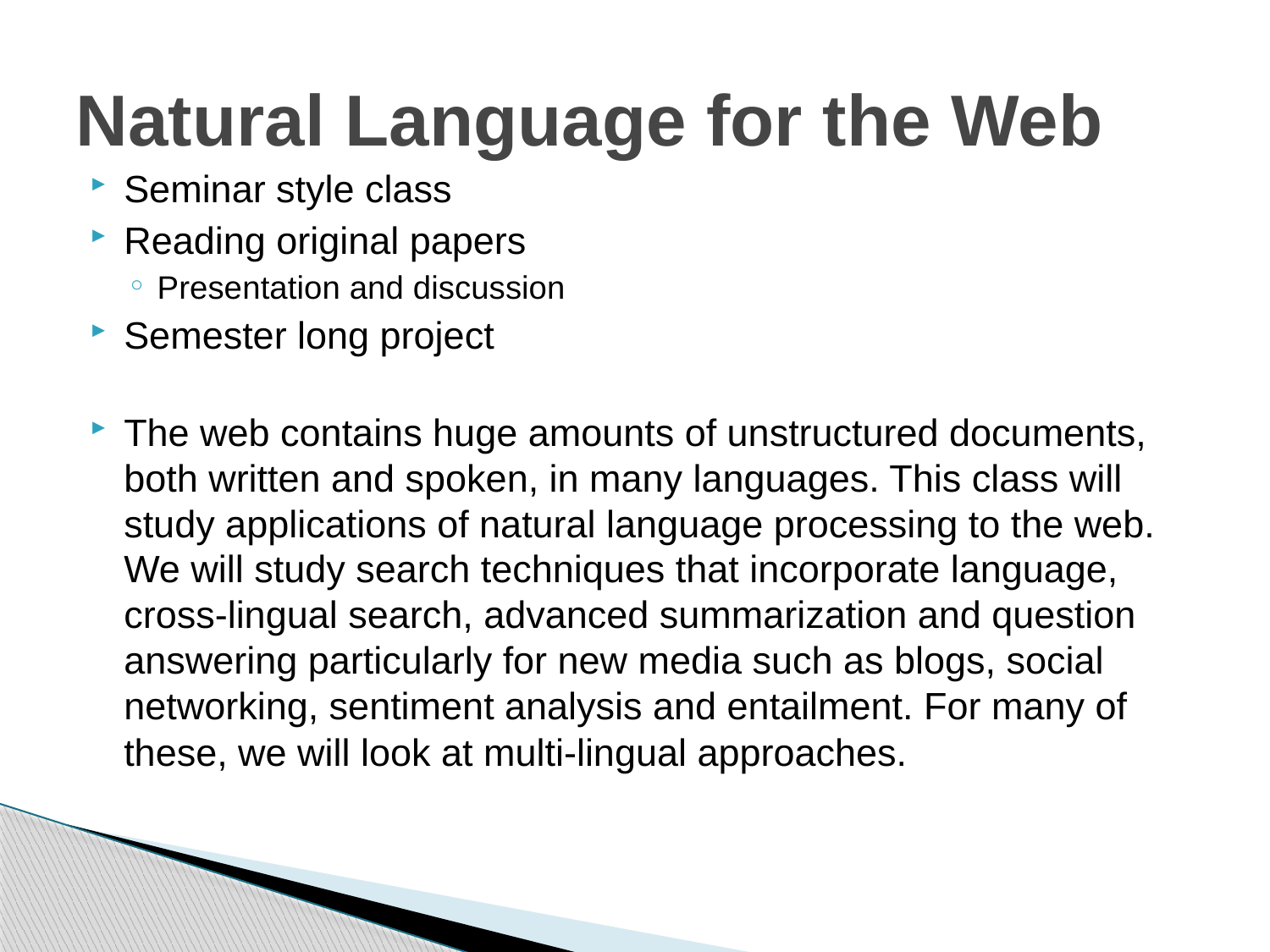

# Natural Language for the Web
Seminar style class
Reading original papers
Presentation and discussion
Semester long project
The web contains huge amounts of unstructured documents, both written and spoken, in many languages. This class will study applications of natural language processing to the web. We will study search techniques that incorporate language, cross-lingual search, advanced summarization and question answering particularly for new media such as blogs, social networking, sentiment analysis and entailment. For many of these, we will look at multi-lingual approaches.